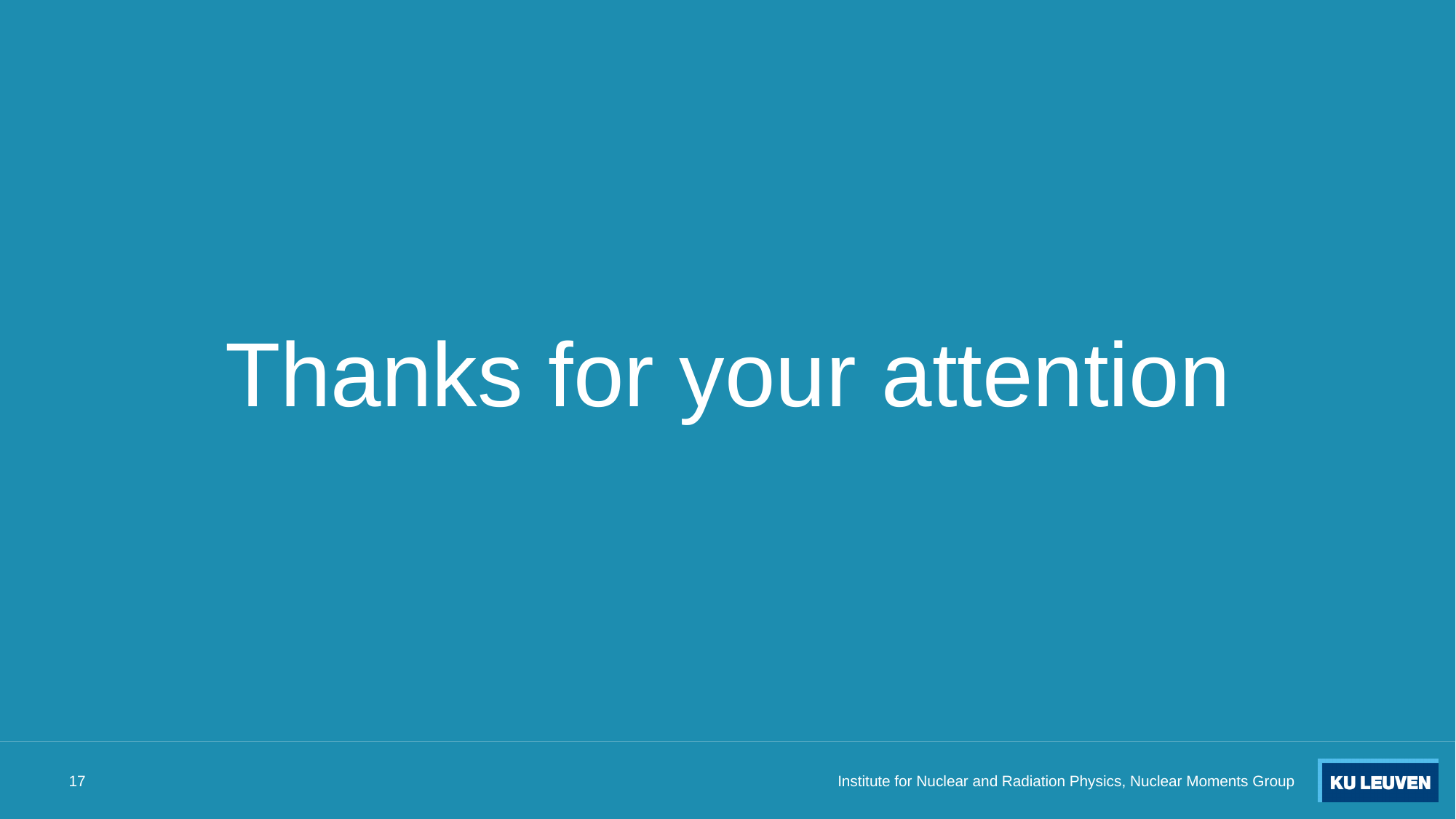

# Thanks for your attention
17
Institute for Nuclear and Radiation Physics, Nuclear Moments Group